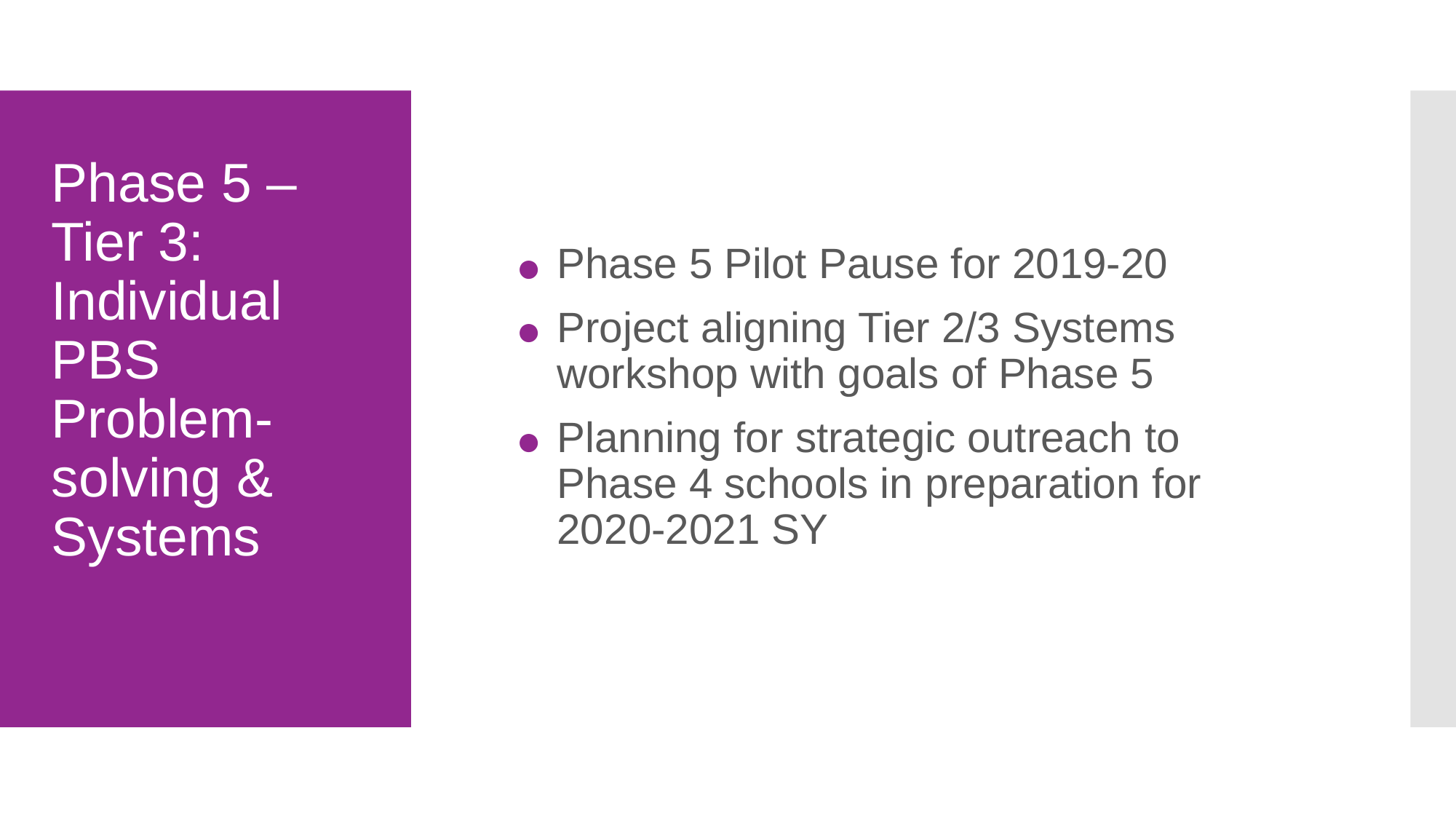

Phase 5 Pilot Pause for 2019-20
Project aligning Tier 2/3 Systems workshop with goals of Phase 5
Planning for strategic outreach to Phase 4 schools in preparation for 2020-2021 SY

# Phase 5 – Tier 3: Individual PBS Problem-solving & Systems